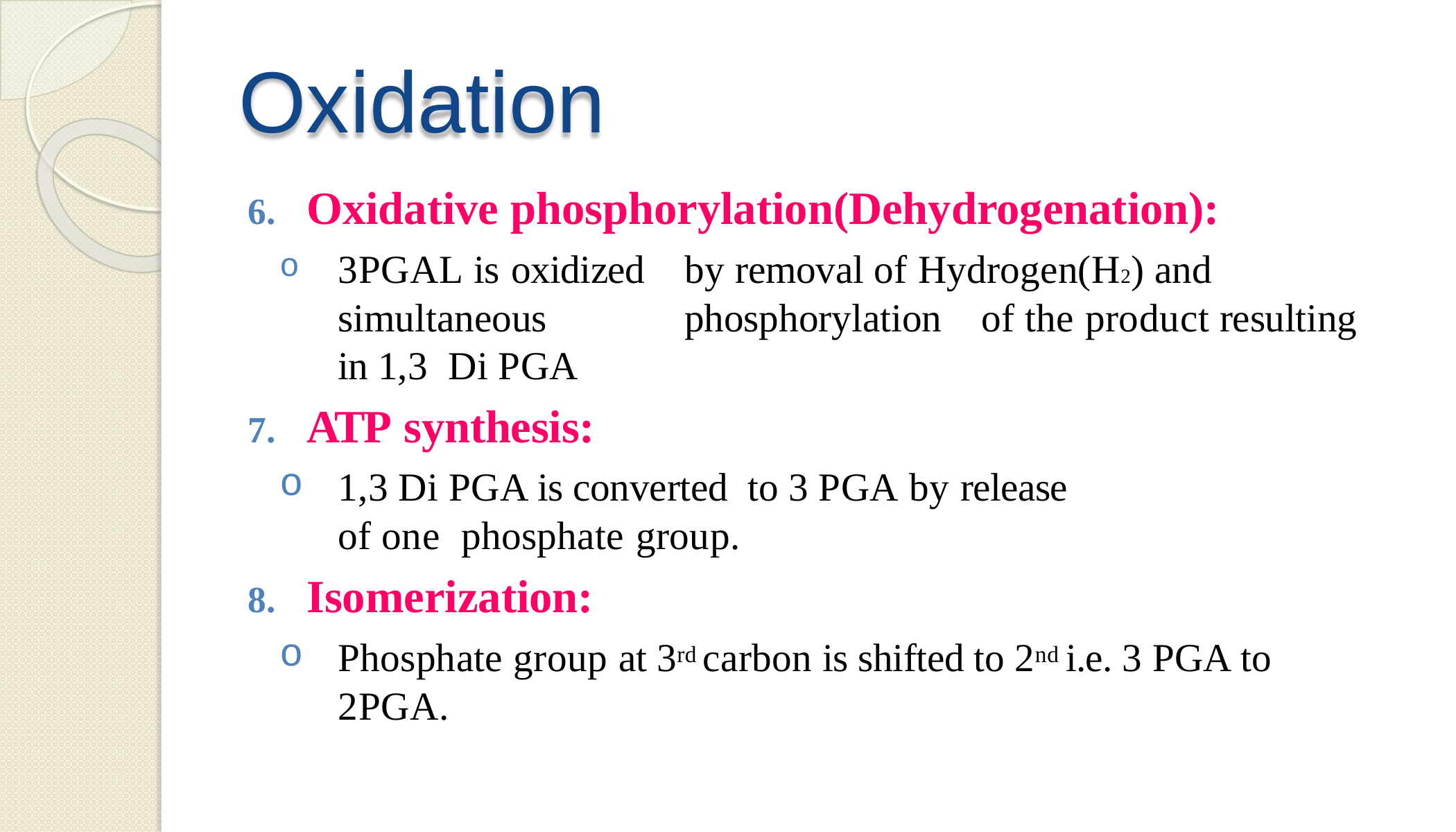

# Oxidation
Oxidative phosphorylation(Dehydrogenation):
3PGAL is oxidized	by removal of Hydrogen(H2) and  simultaneous	phosphorylation	of the product resulting	in 1,3  Di PGA
ATP synthesis:
1,3 Di PGA is converted  to 3 PGA by release	of one  phosphate group.
Isomerization:
Phosphate group at 3rd carbon is shifted to 2nd i.e. 3 PGA to  2PGA.